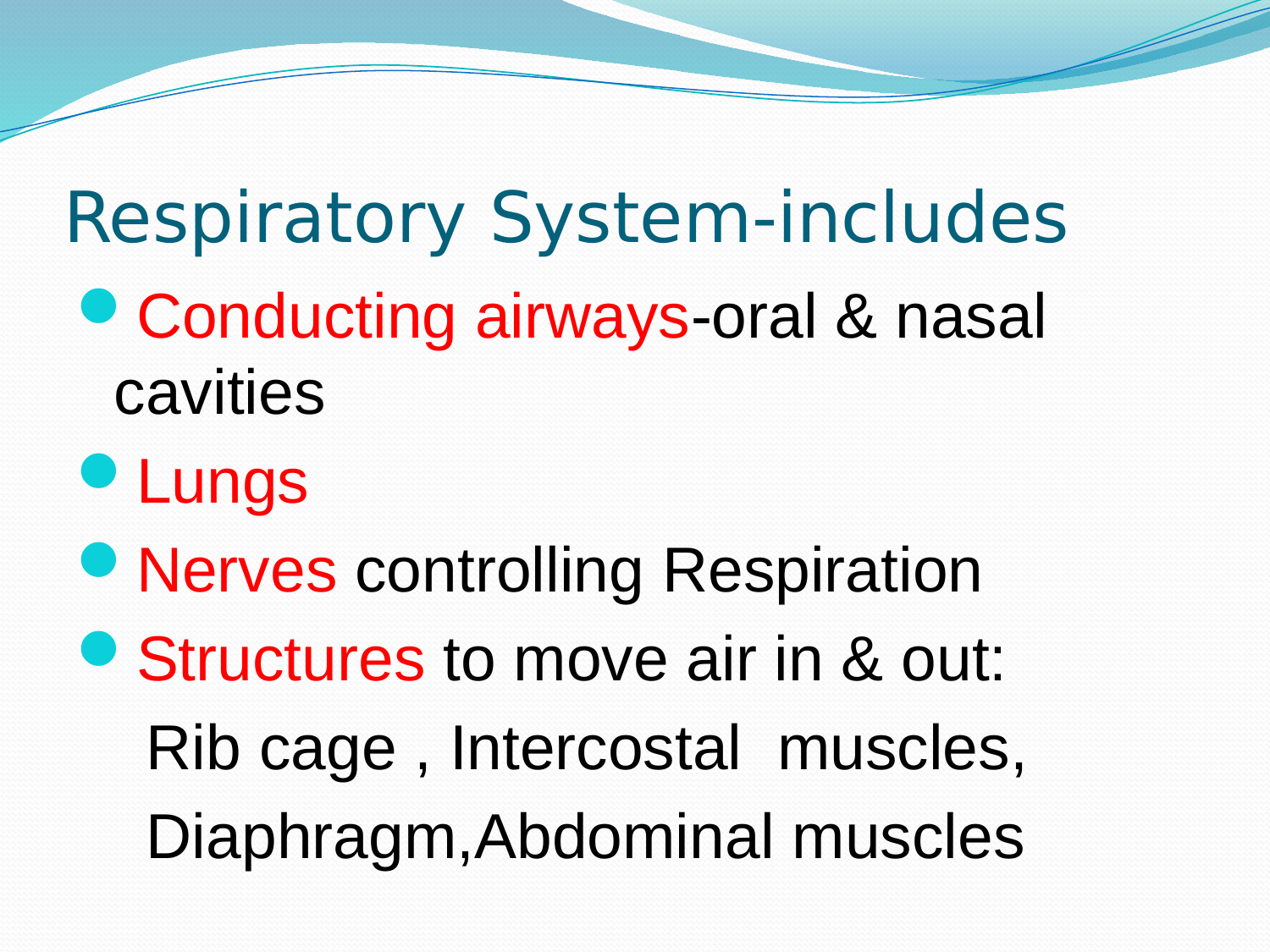

# Respiratory System-includes
Conducting airways-oral & nasal cavities
Lungs
Nerves controlling Respiration
Structures to move air in & out:
    Rib cage , Intercostal  muscles,
    Diaphragm,Abdominal muscles